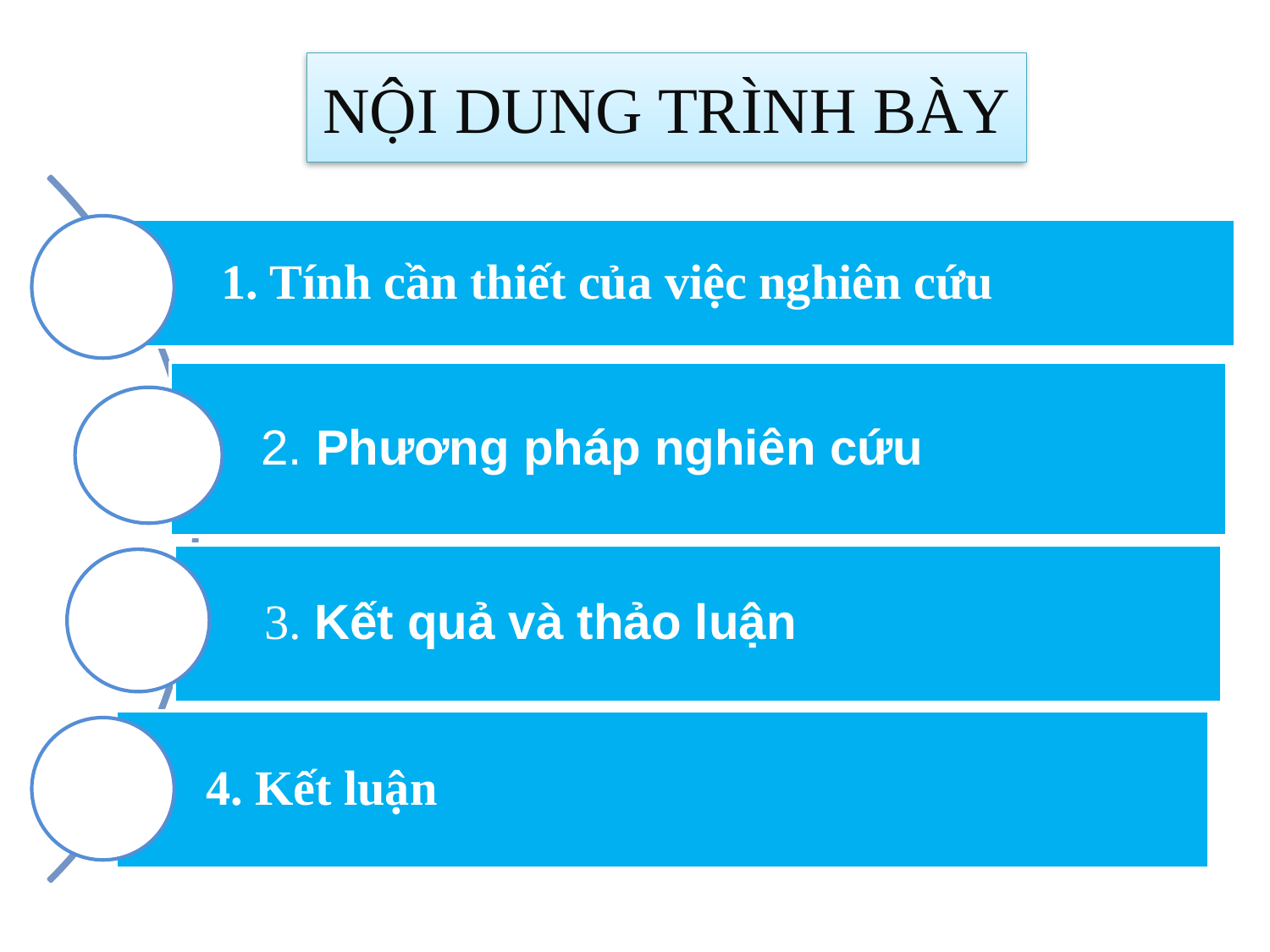

# NỘI DUNG TRÌNH BÀY
1. Tính cần thiết của việc nghiên cứu
2. Phương pháp nghiên cứu
3. Kết quả và thảo luận
4. Kết luận